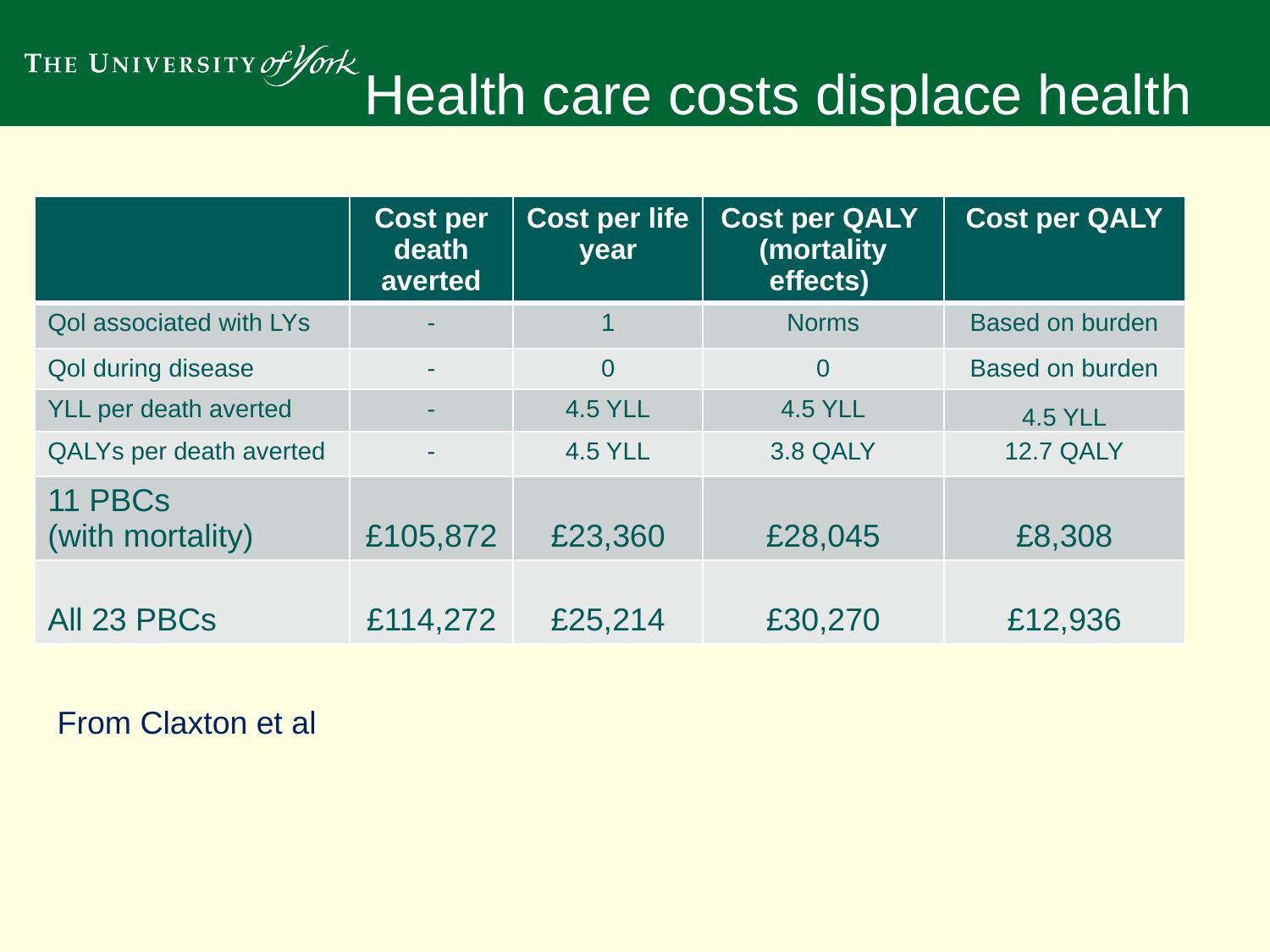

# Health care costs displace health
|  | Cost per death averted | Cost per life year | Cost per QALY (mortality effects) | Cost per QALY |
| --- | --- | --- | --- | --- |
| Qol associated with LYs | - | 1 | Norms | Based on burden |
| Qol during disease | - | 0 | 0 | Based on burden |
| YLL per death averted | - | 4.5 YLL | 4.5 YLL | 4.5 YLL |
| QALYs per death averted | - | 4.5 YLL | 3.8 QALY | 12.7 QALY |
| 11 PBCs (with mortality) | £105,872 | £23,360 | £28,045 | £8,308 |
| All 23 PBCs | £114,272 | £25,214 | £30,270 | £12,936 |
From Claxton et al